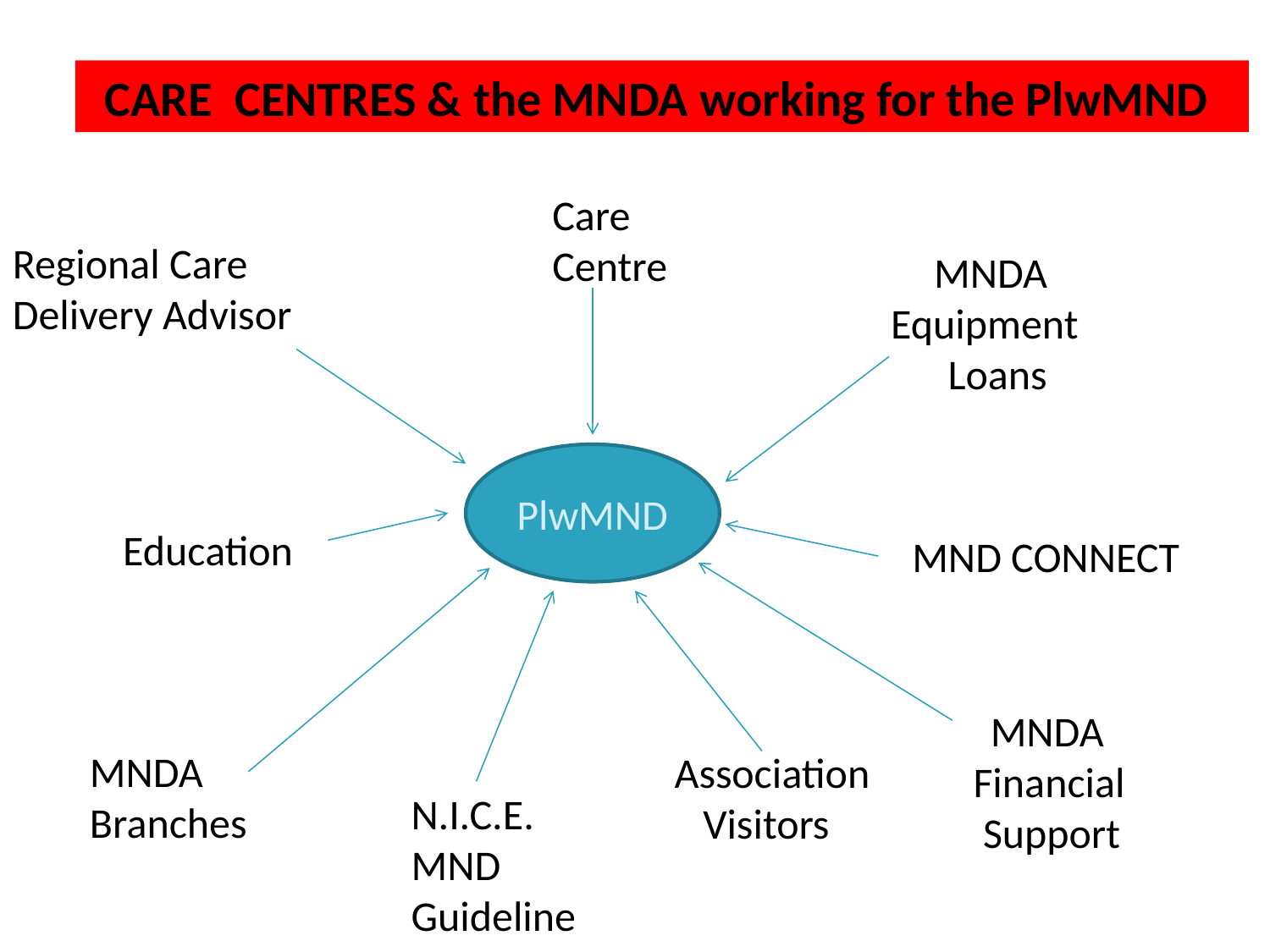

CARE  CENTRES & the MNDA working for the PlwMND
Care Centre
Regional Care
Delivery Advisor
      MNDA
Equipment
      Loans
PlwMND

       Education
MND CONNECT

MNDA
Branches
     MNDA
  Financial
   Support
Association
   Visitors
N.I.C.E. MND
Guideline